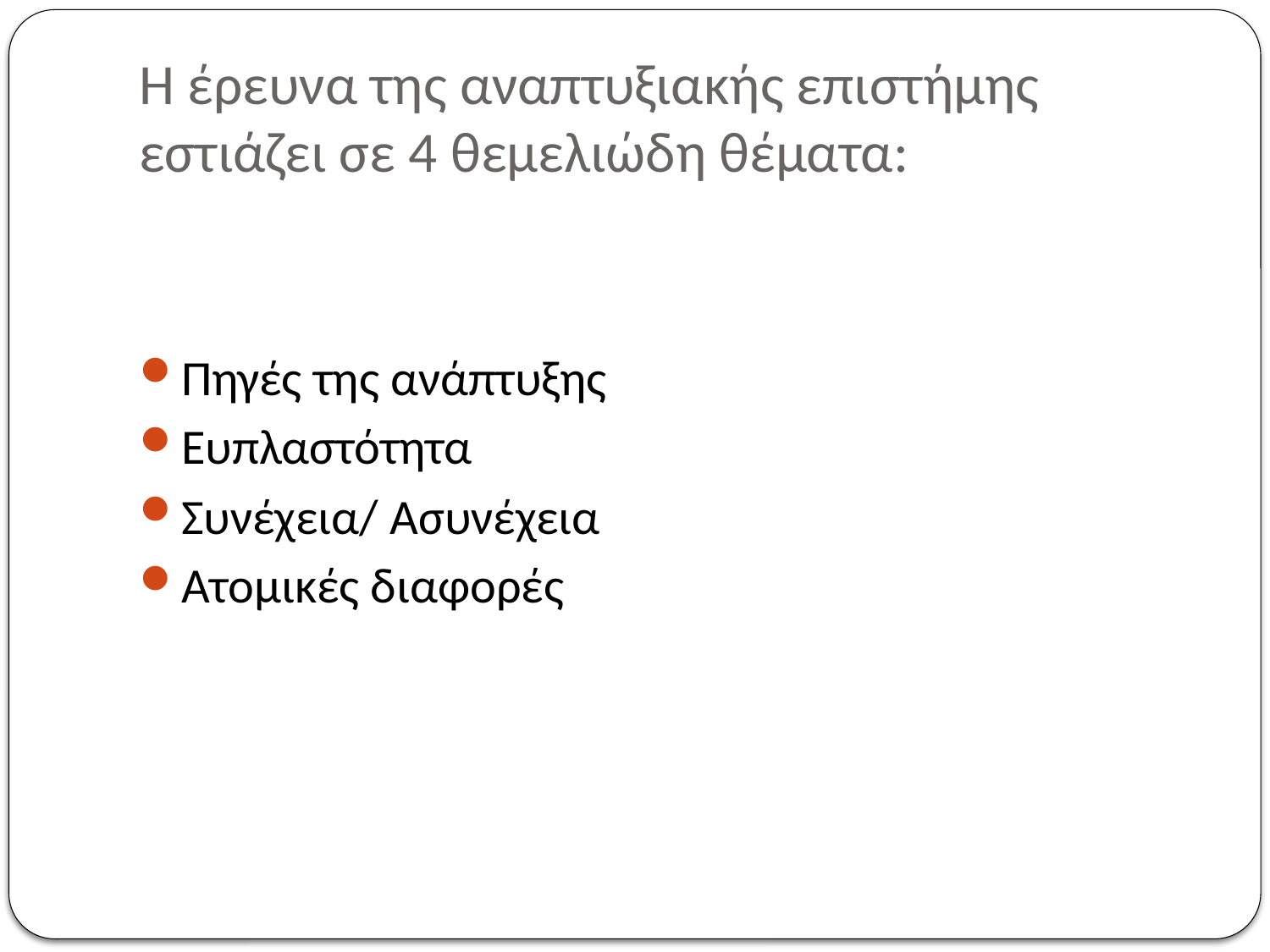

# Η έρευνα της αναπτυξιακής επιστήμης εστιάζει σε 4 θεμελιώδη θέματα:

Πηγές της ανάπτυξης
Ευπλαστότητα
Συνέχεια/ Ασυνέχεια
Ατομικές διαφορές